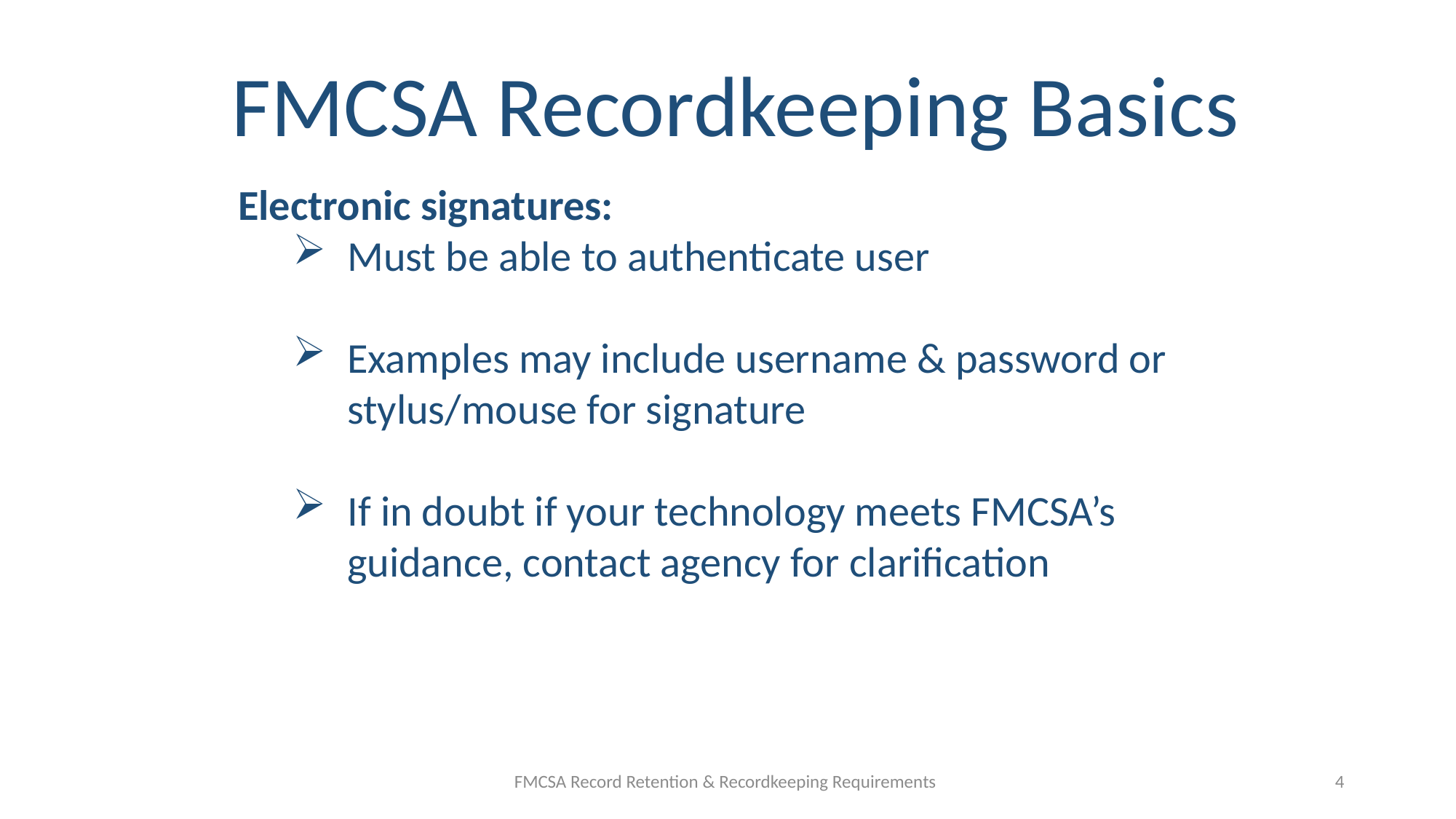

# FMCSA Recordkeeping Basics
Electronic signatures:
Must be able to authenticate user

Examples may include username & password or stylus/mouse for signature

If in doubt if your technology meets FMCSA’s guidance, contact agency for clarification
FMCSA Record Retention & Recordkeeping Requirements
4